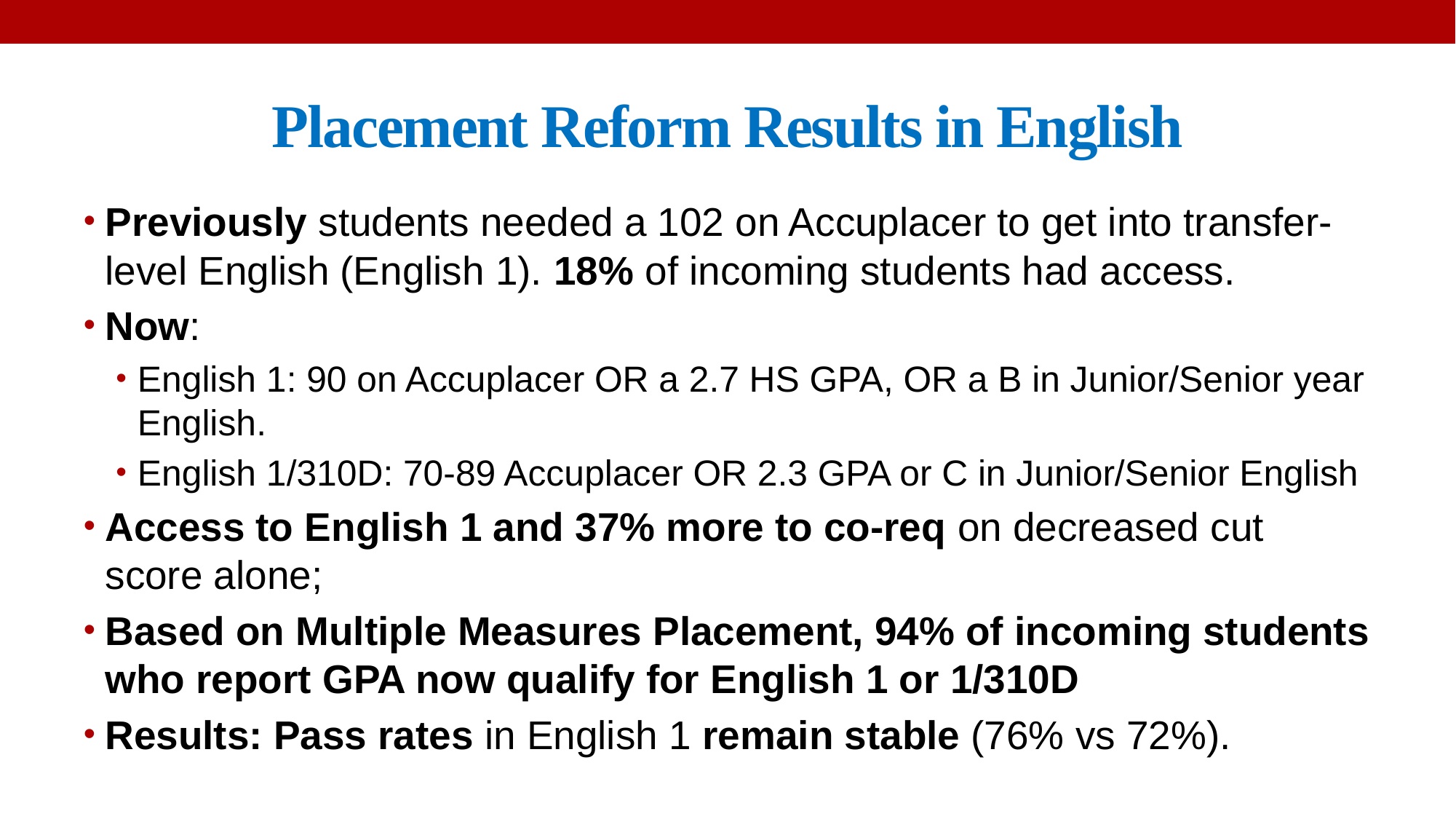

# Placement Reform Results in English
Previously students needed a 102 on Accuplacer to get into transfer-level English (English 1). 18% of incoming students had access.
Now:
English 1: 90 on Accuplacer OR a 2.7 HS GPA, OR a B in Junior/Senior year English.
English 1/310D: 70-89 Accuplacer OR 2.3 GPA or C in Junior/Senior English
Access to English 1 and 37% more to co-req on decreased cut score alone;
Based on Multiple Measures Placement, 94% of incoming students who report GPA now qualify for English 1 or 1/310D
Results: Pass rates in English 1 remain stable (76% vs 72%).